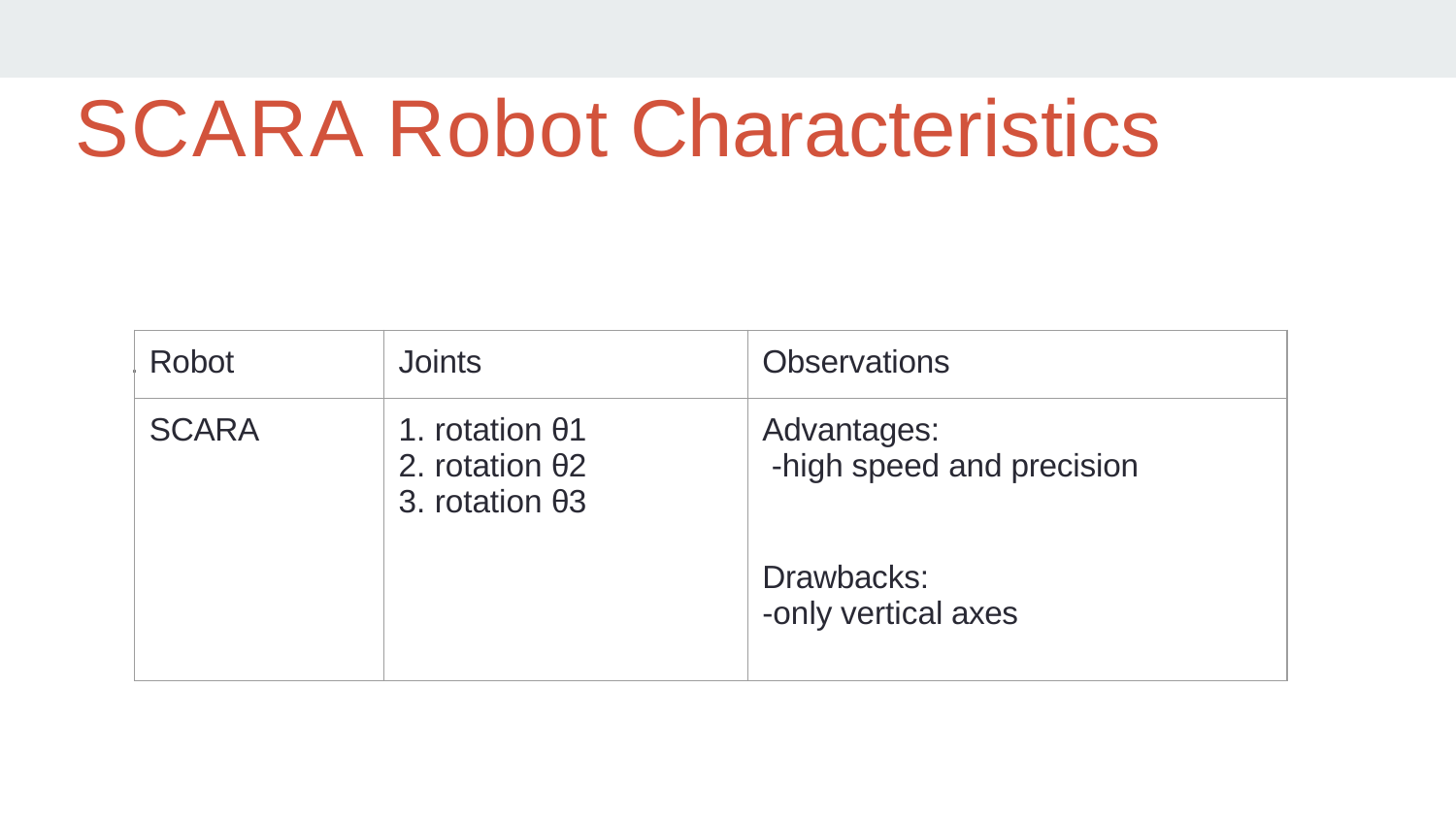

# SCARA Robot Characteristics
| Robot | Joints | Observations |
| --- | --- | --- |
| SCARA | rotation θ1 rotation θ2 rotation θ3 | Advantages: -high speed and precision Drawbacks: -only vertical axes |
.